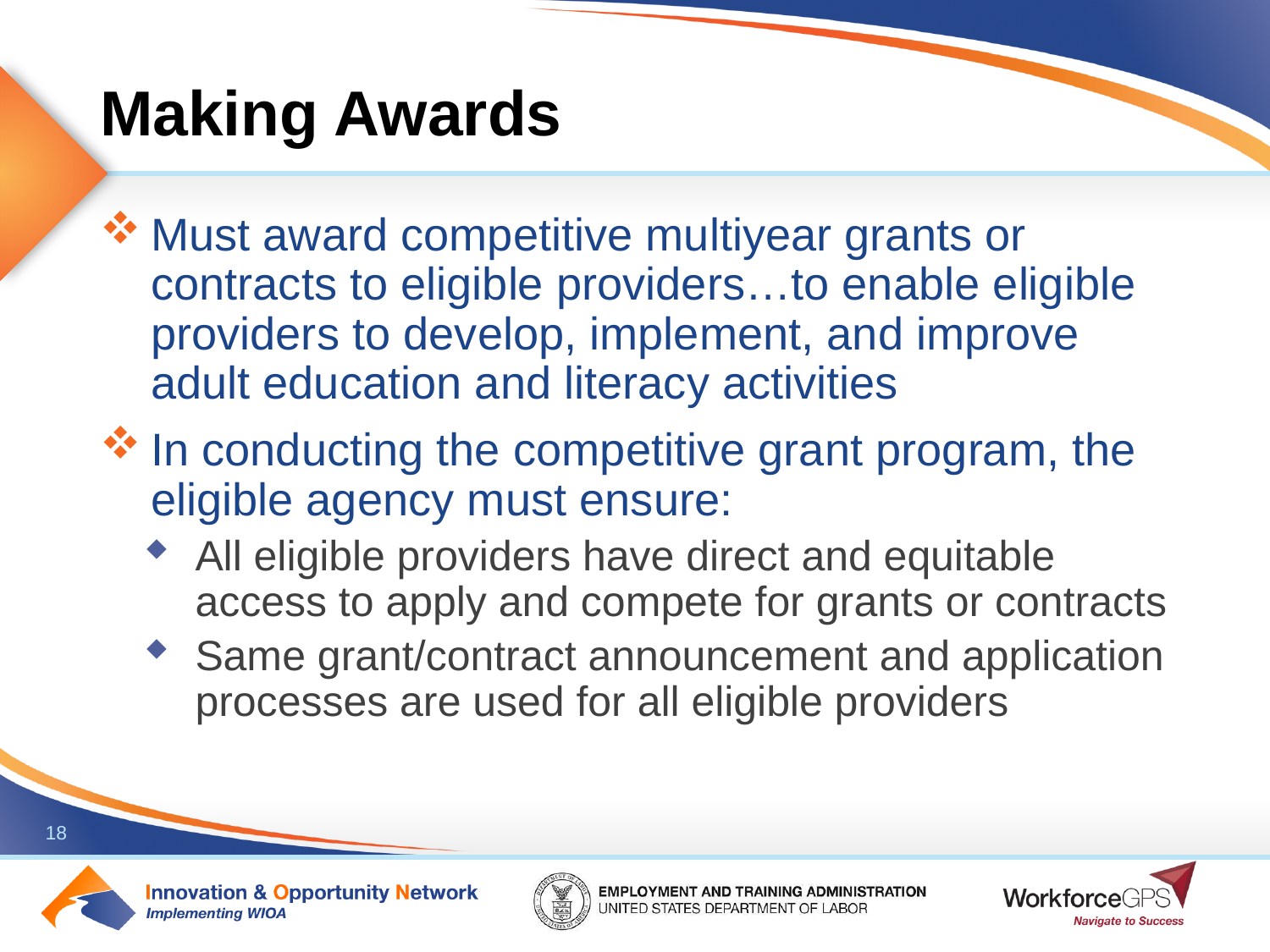

# Making Awards
Must award competitive multiyear grants or contracts to eligible providers…to enable eligible providers to develop, implement, and improve adult education and literacy activities
In conducting the competitive grant program, the eligible agency must ensure:
All eligible providers have direct and equitable access to apply and compete for grants or contracts
Same grant/contract announcement and application processes are used for all eligible providers